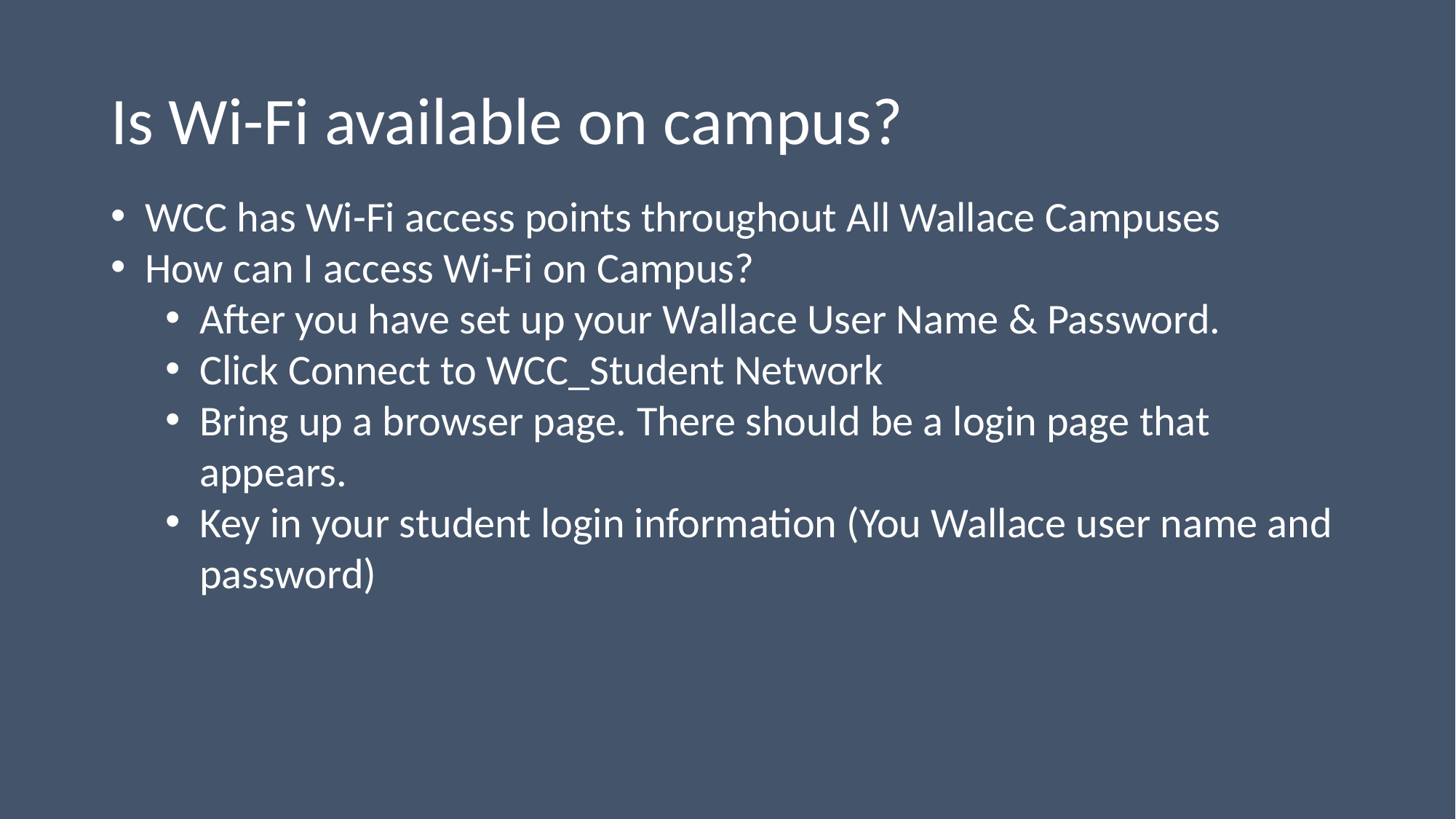

# Is Wi-Fi available on campus?
WCC has Wi-Fi access points throughout All Wallace Campuses
How can I access Wi-Fi on Campus?
After you have set up your Wallace User Name & Password.
Click Connect to WCC_Student Network
Bring up a browser page. There should be a login page that appears.
Key in your student login information (You Wallace user name and password)